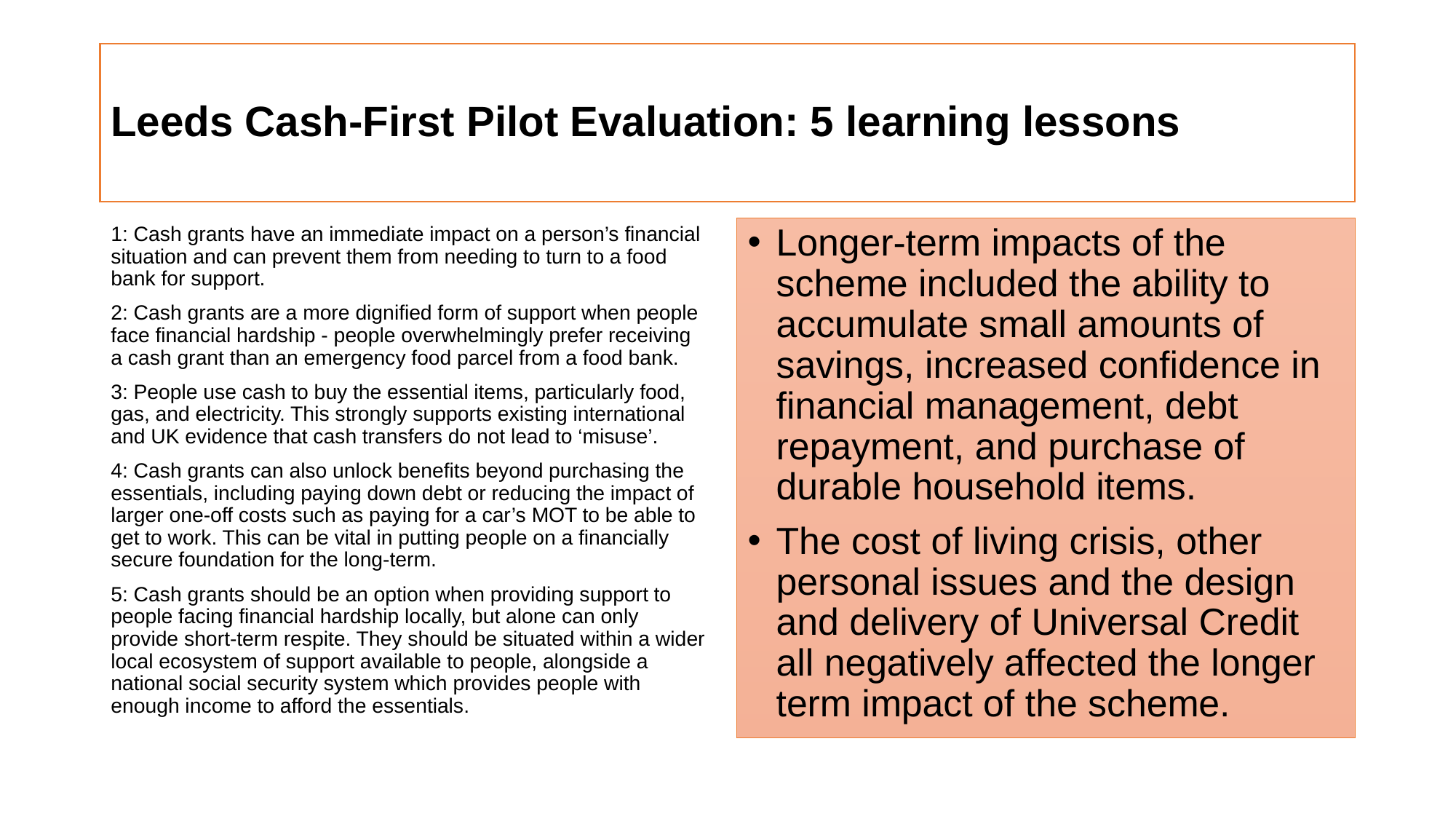

# Leeds Cash-First Pilot Evaluation: 5 learning lessons
1: Cash grants have an immediate impact on a person’s financial situation and can prevent them from needing to turn to a food bank for support.
2: Cash grants are a more dignified form of support when people face financial hardship - people overwhelmingly prefer receiving a cash grant than an emergency food parcel from a food bank.
3: People use cash to buy the essential items, particularly food, gas, and electricity. This strongly supports existing international and UK evidence that cash transfers do not lead to ‘misuse’.
4: Cash grants can also unlock benefits beyond purchasing the essentials, including paying down debt or reducing the impact of larger one-off costs such as paying for a car’s MOT to be able to get to work. This can be vital in putting people on a financially secure foundation for the long-term.
5: Cash grants should be an option when providing support to people facing financial hardship locally, but alone can only provide short-term respite. They should be situated within a wider local ecosystem of support available to people, alongside a national social security system which provides people with enough income to afford the essentials.

Longer-term impacts of the scheme included the ability to accumulate small amounts of savings, increased confidence in financial management, debt repayment, and purchase of durable household items.
The cost of living crisis, other personal issues and the design and delivery of Universal Credit all negatively affected the longer term impact of the scheme.